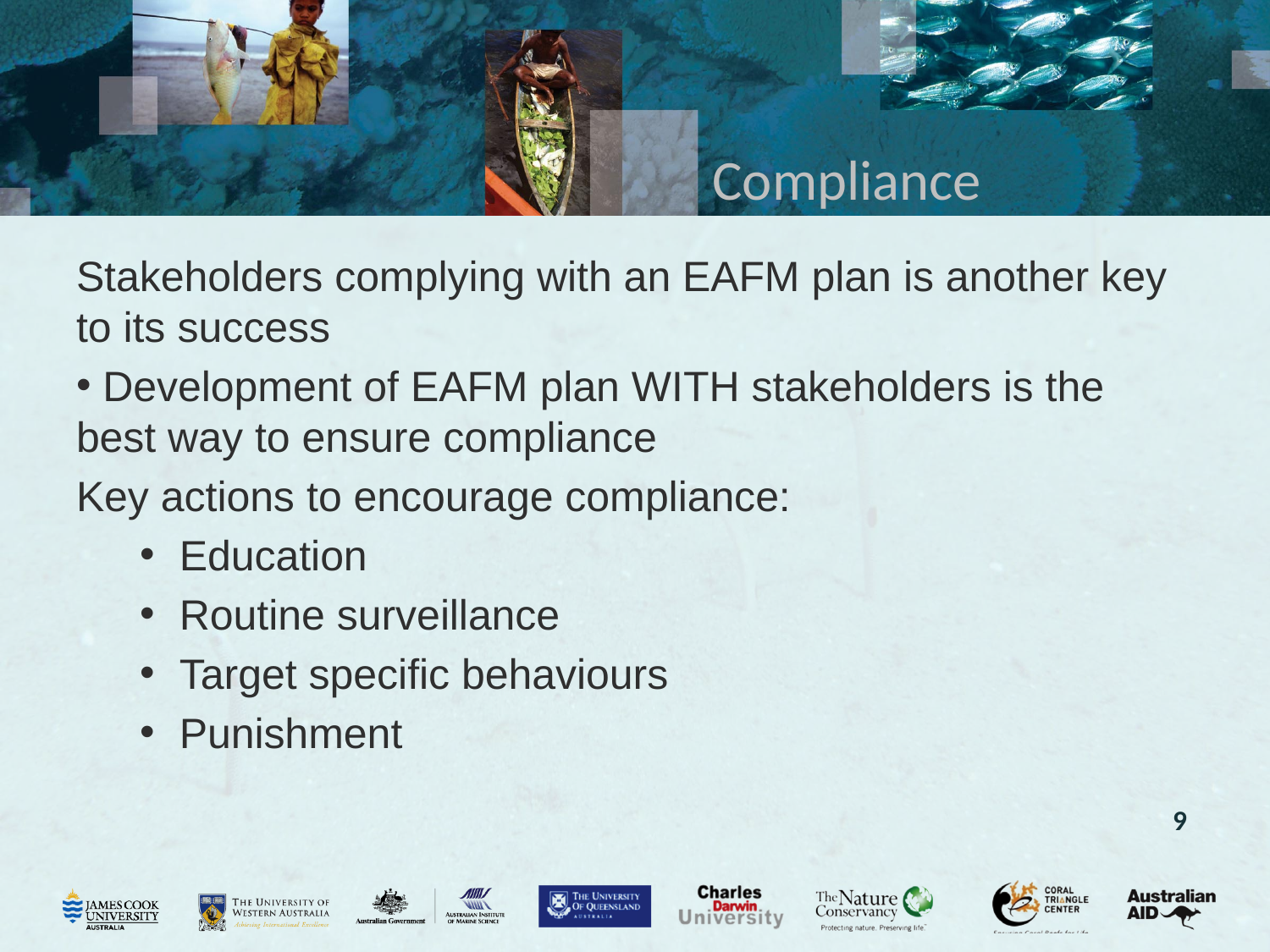

# Compliance
Stakeholders complying with an EAFM plan is another key to its success
 Development of EAFM plan WITH stakeholders is the best way to ensure compliance
Key actions to encourage compliance:
Education
Routine surveillance
Target specific behaviours
Punishment